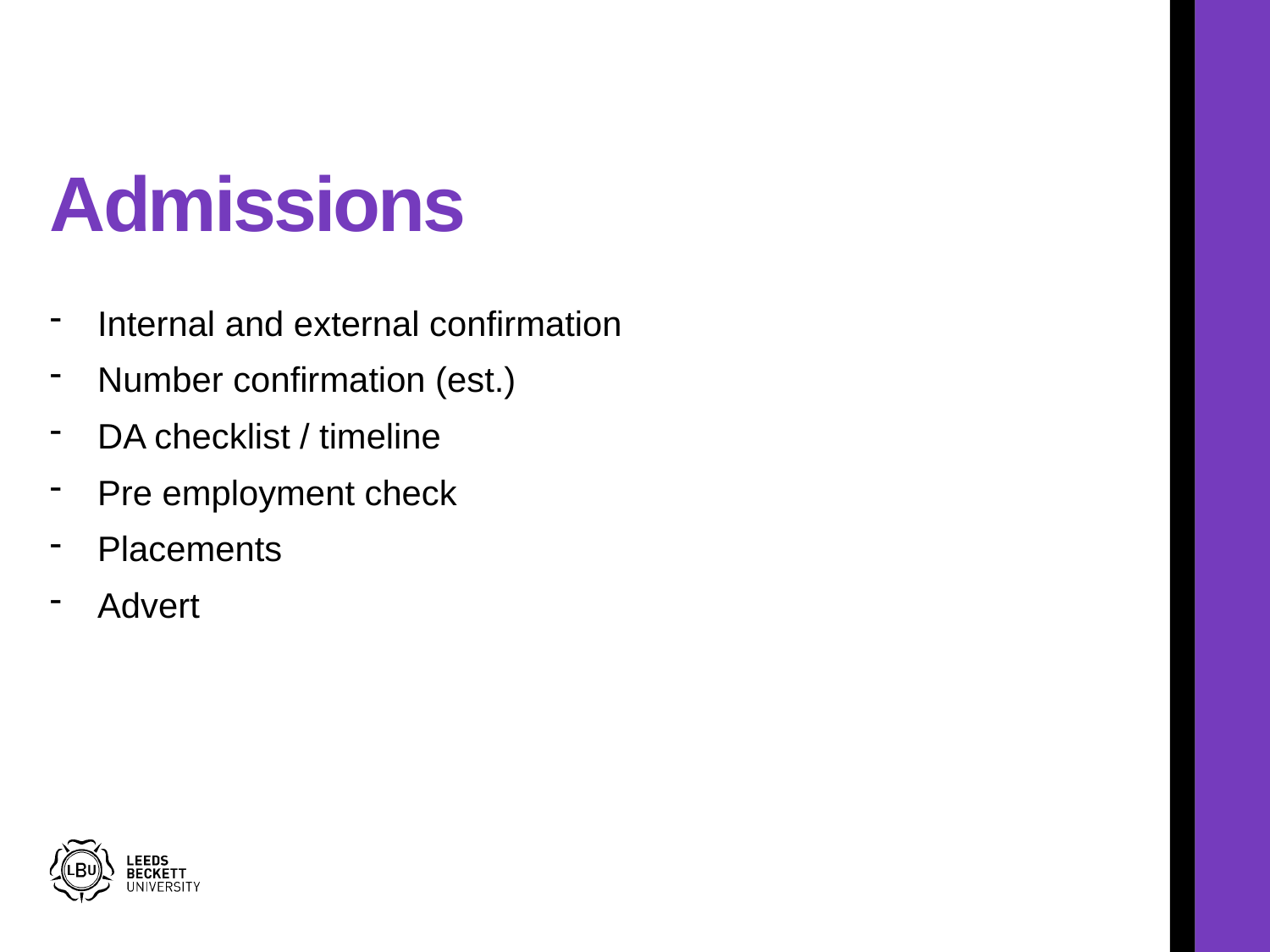

# Admissions
Internal and external confirmation
Number confirmation (est.)
DA checklist / timeline
Pre employment check
Placements
Advert